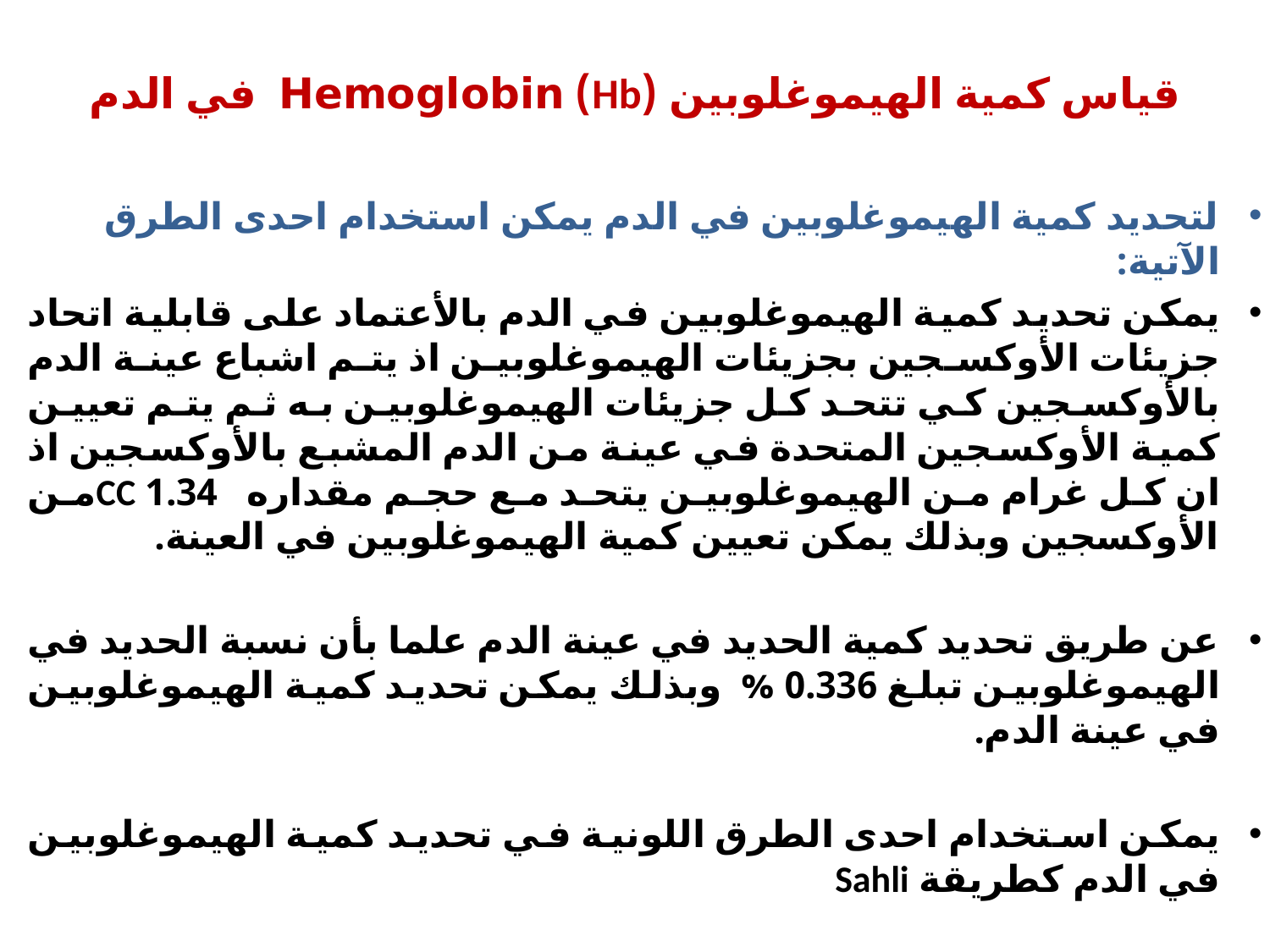

# قياس كمية الهيموغلوبين (Hb) Hemoglobin  في الدم
لتحديد كمية الهيموغلوبين في الدم يمكن استخدام احدى الطرق الآتية:
يمكن تحديد كمية الهيموغلوبين في الدم بالأعتماد على قابلية اتحاد جزيئات الأوكسجين بجزيئات الهيموغلوبين اذ يتم اشباع عينة الدم بالأوكسجين كي تتحد كل جزيئات الهيموغلوبين به ثم يتم تعيين كمية الأوكسجين المتحدة في عينة من الدم المشبع بالأوكسجين اذ ان كل غرام من الهيموغلوبين يتحد مع حجم مقداره   1.34 CCمن الأوكسجين وبذلك يمكن تعيين كمية الهيموغلوبين في العينة.

عن طريق تحديد كمية الحديد في عينة الدم علما بأن نسبة الحديد في الهيموغلوبين تبلغ 0.336 %  وبذلك يمكن تحديد كمية الهيموغلوبين في عينة الدم.

يمكن استخدام احدى الطرق اللونية في تحديد كمية الهيموغلوبين في الدم كطريقة Sahli